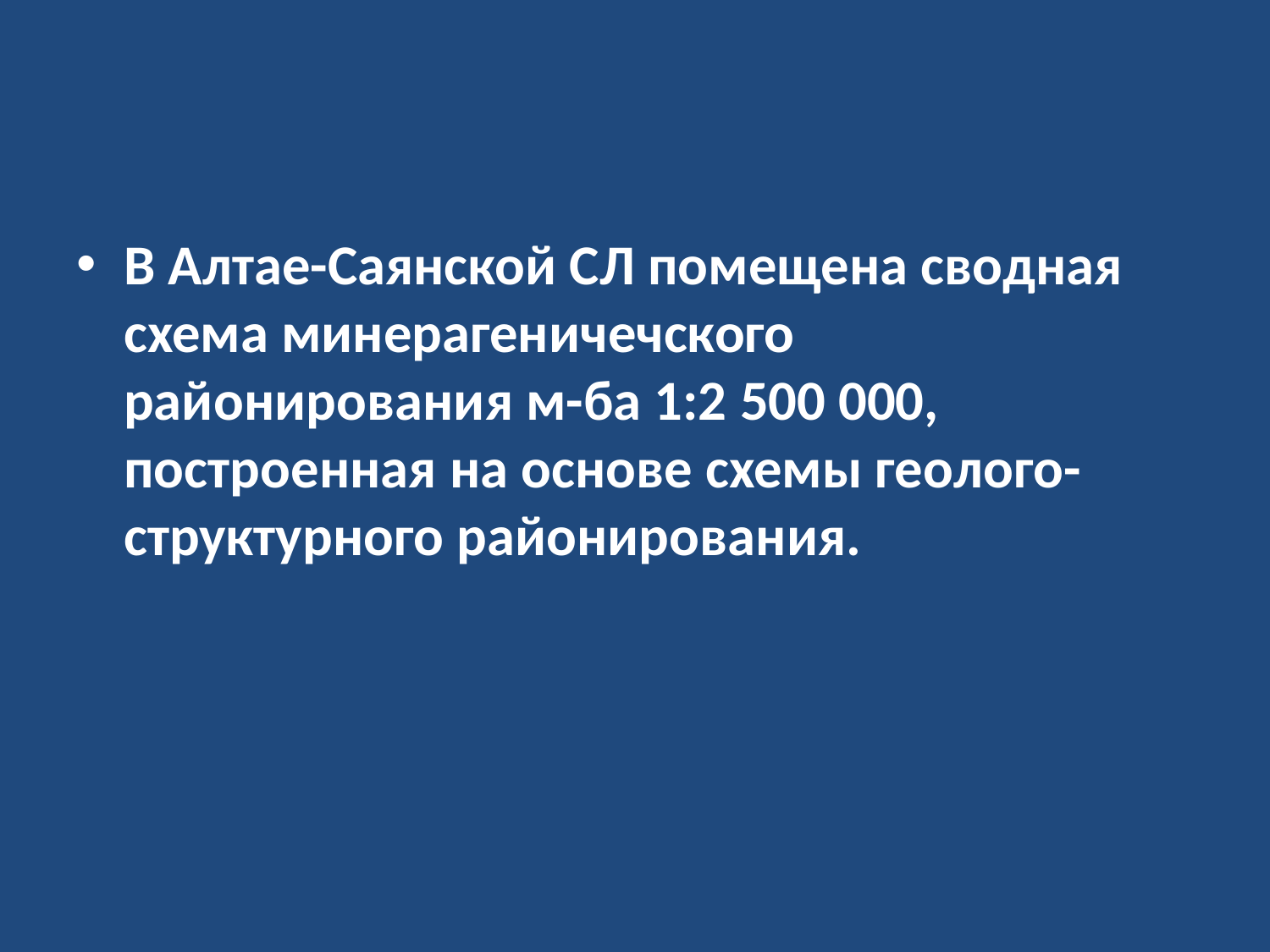

#
В Алтае-Саянской СЛ помещена сводная схема минерагеничечского районирования м-ба 1:2 500 000, построенная на основе схемы геолого-структурного районирования.